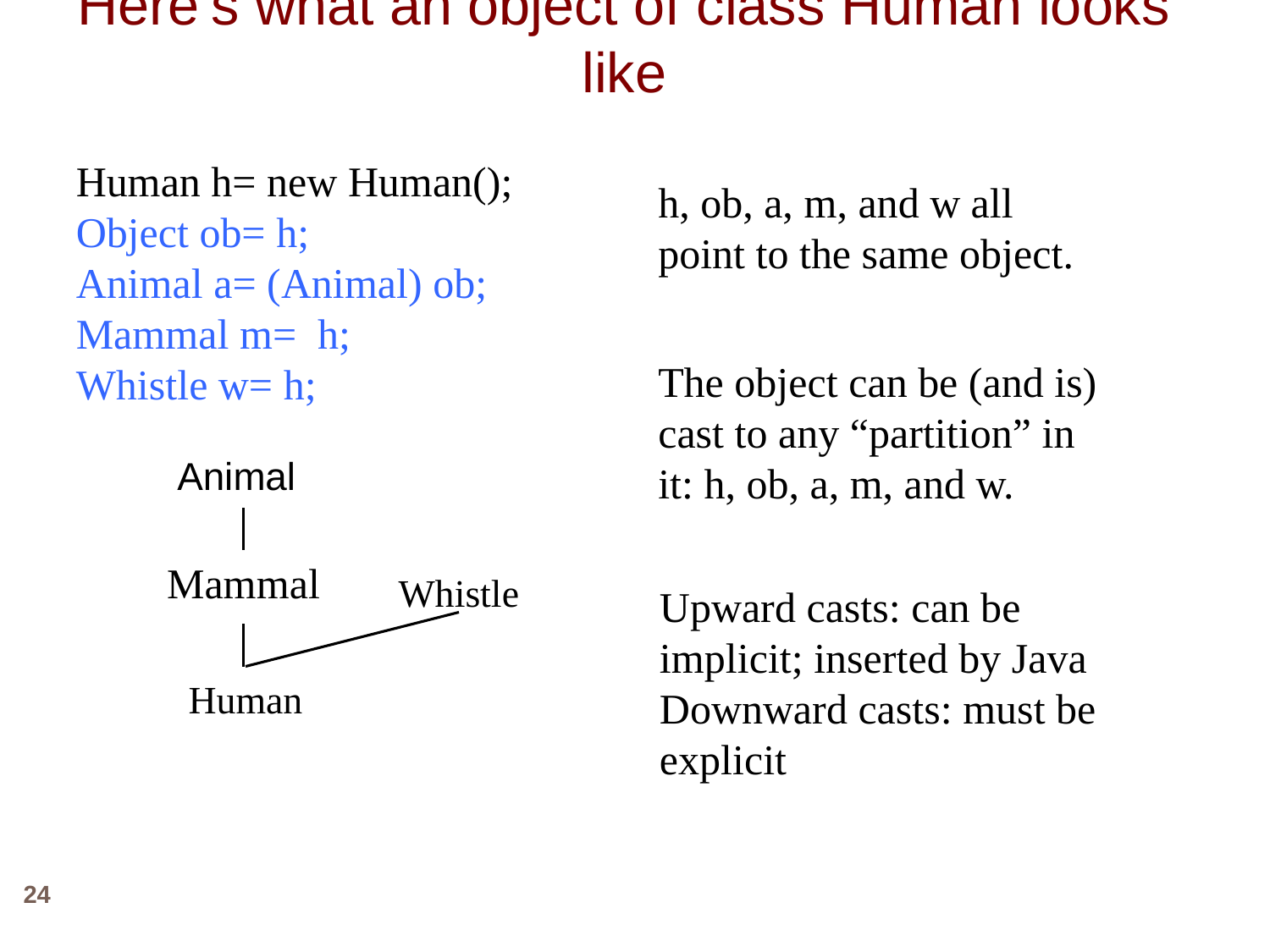

Here’s what an object of class Human looks like
Human h= new Human();
Object ob= h;
Animal a= (Animal) ob;
Mammal m=  h;
Whistle w= h;
h, ob, a, m, and w all point to the same object.
The object can be (and is) cast to any “partition” in it: h, ob, a, m, and w.
Animal
Mammal
Human
Whistle
Upward casts: can be implicit; inserted by Java
Downward casts: must be explicit
24